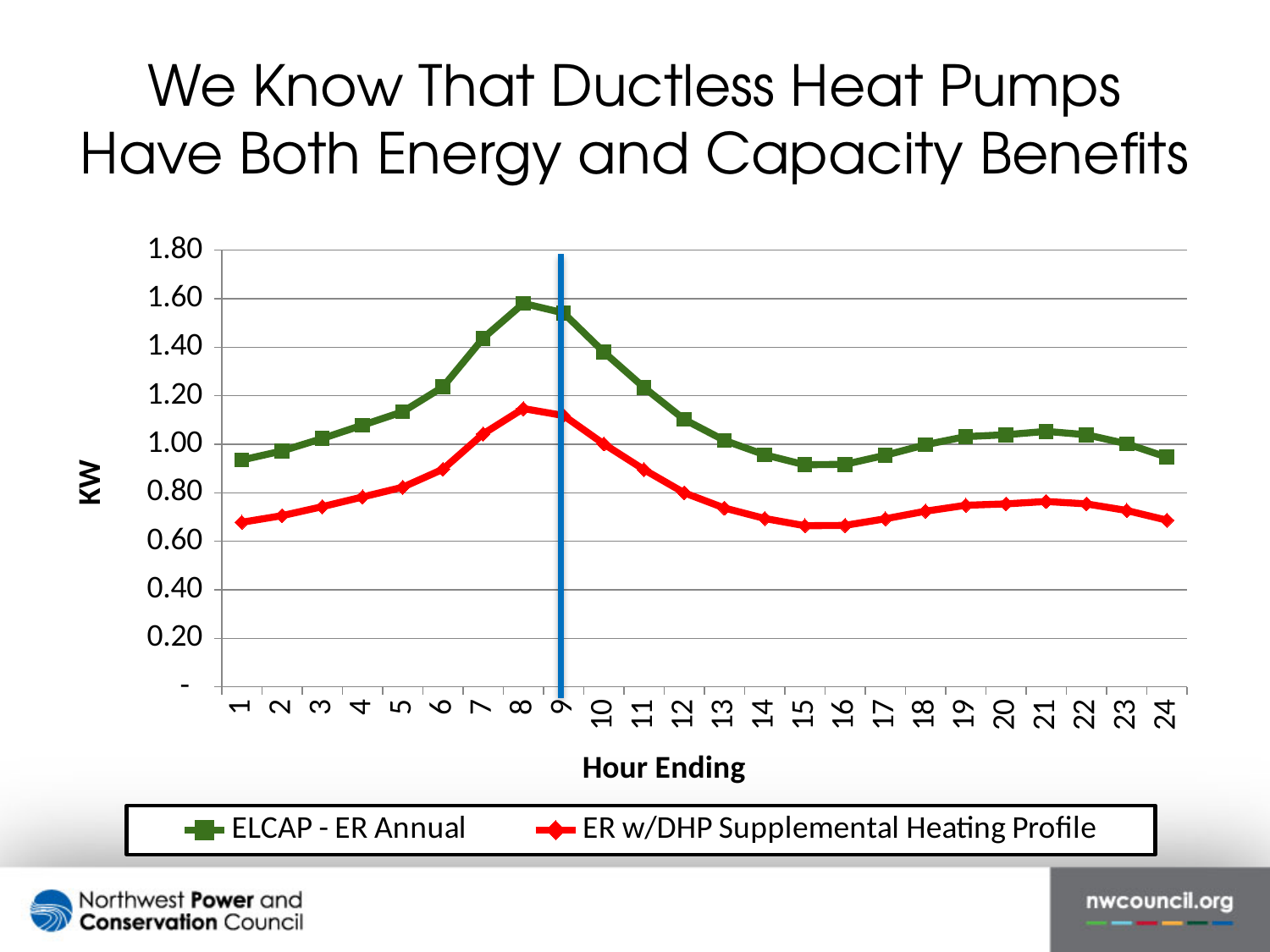

# We Know That Ductless Heat Pumps Have Both Energy and Capacity Benefits

### Chart

| Category | ELCAP - ER Annual | ER w/DHP Supplemental Heating Profile |
|---|---|---|